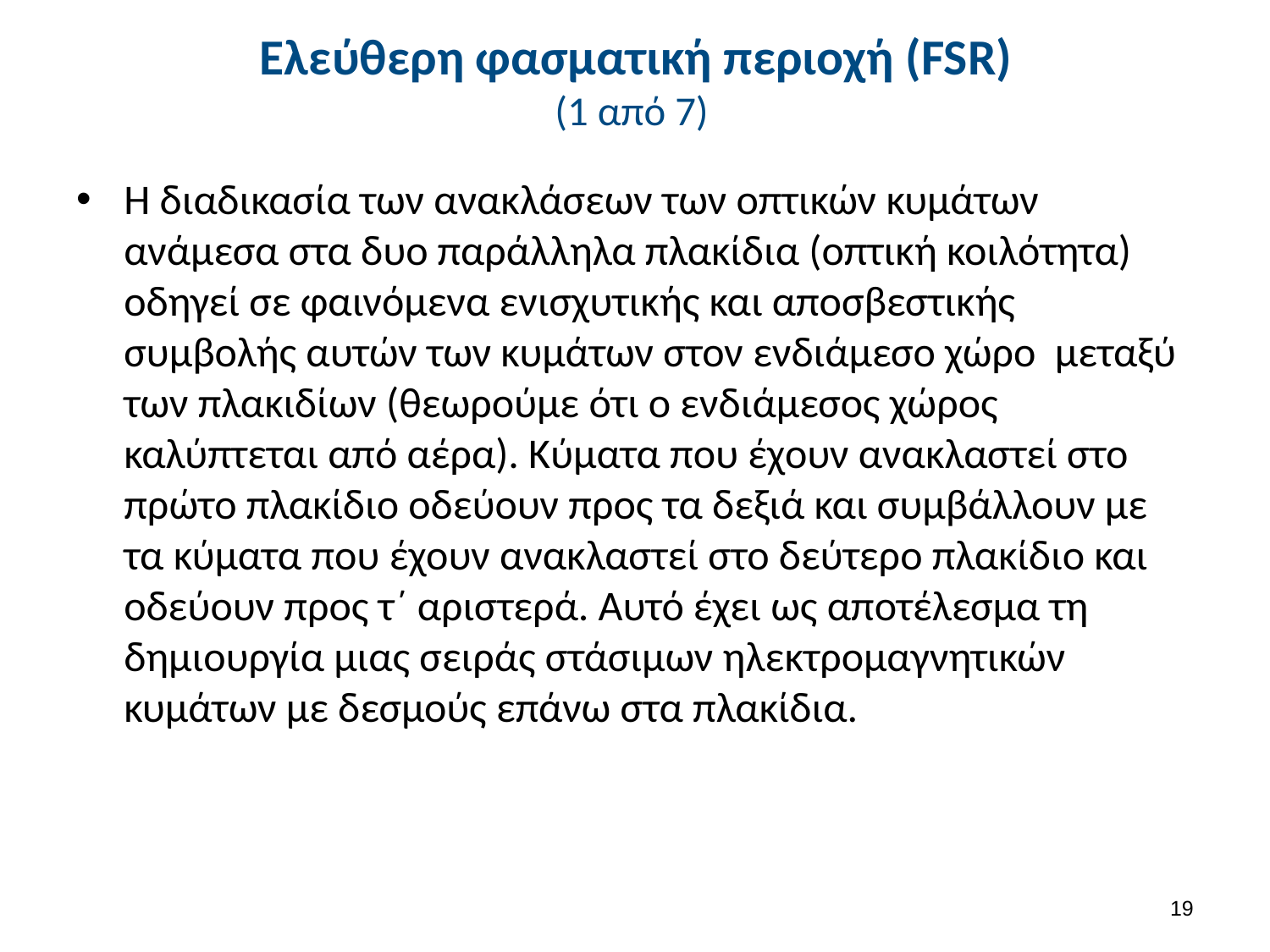

# Ελεύθερη φασματική περιοχή (FSR) (1 από 7)
Η διαδικασία των ανακλάσεων των οπτικών κυμάτων ανάμεσα στα δυο παράλληλα πλακίδια (οπτική κοιλότητα) οδηγεί σε φαινόμενα ενισχυτικής και αποσβεστικής συμβολής αυτών των κυμάτων στον ενδιάμεσο χώρο  μεταξύ των πλακιδίων (θεωρούμε ότι ο ενδιάμεσος χώρος καλύπτεται από αέρα). Κύματα που έχουν ανακλαστεί στο πρώτο πλακίδιο οδεύουν προς τα δεξιά και συμβάλλουν με τα κύματα που έχουν ανακλαστεί στο δεύτερο πλακίδιο και οδεύουν προς τ΄ αριστερά. Αυτό έχει ως αποτέλεσμα τη δημιουργία μιας σειράς στάσιμων ηλεκτρομαγνητικών κυμάτων με δεσμούς επάνω στα πλακίδια.
19